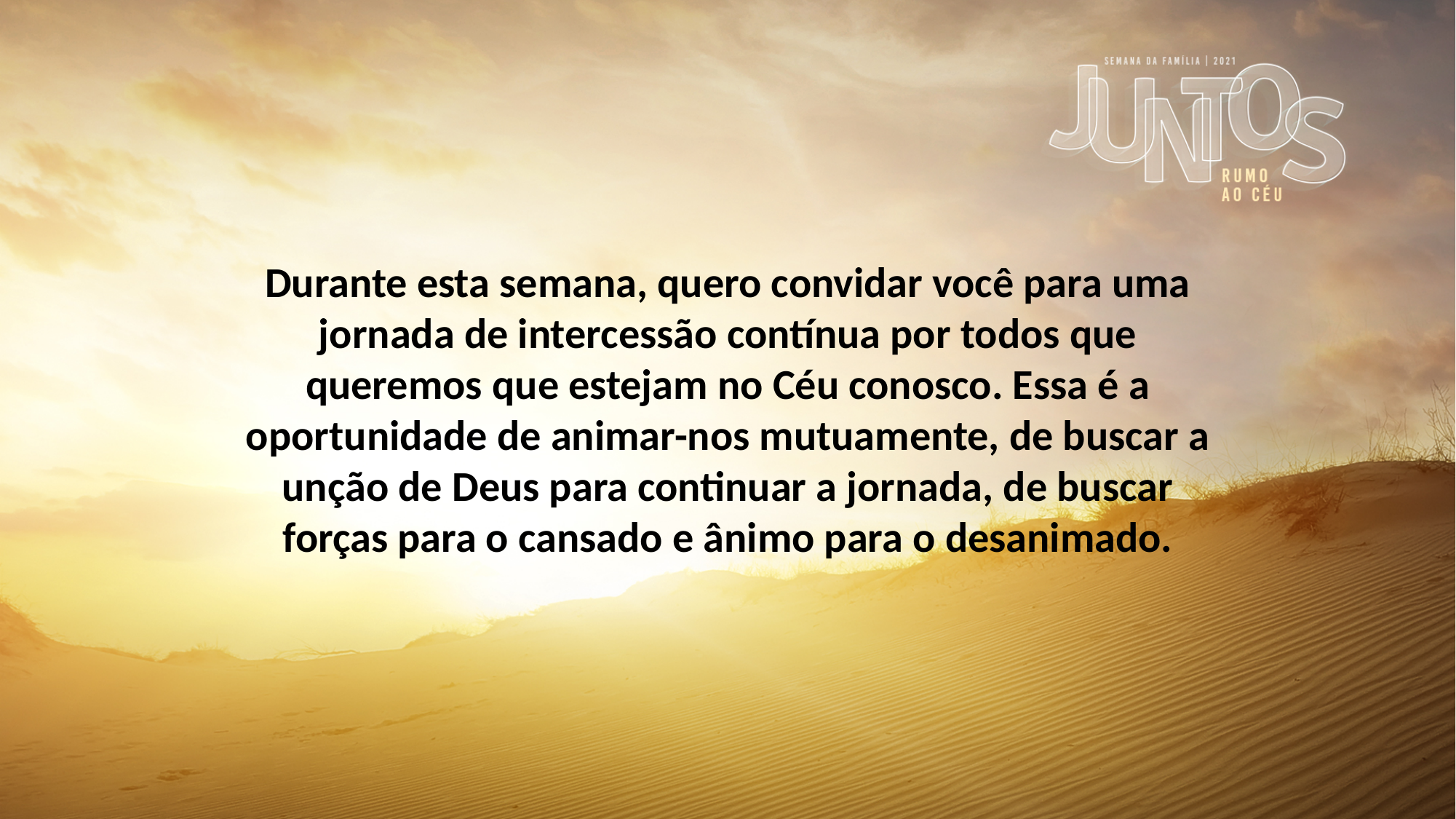

Durante esta semana, quero convidar você para uma jornada de intercessão contínua por todos que queremos que estejam no Céu conosco. Essa é a oportunidade de animar-nos mutuamente, de buscar a unção de Deus para continuar a jornada, de buscar forças para o cansado e ânimo para o desanimado.